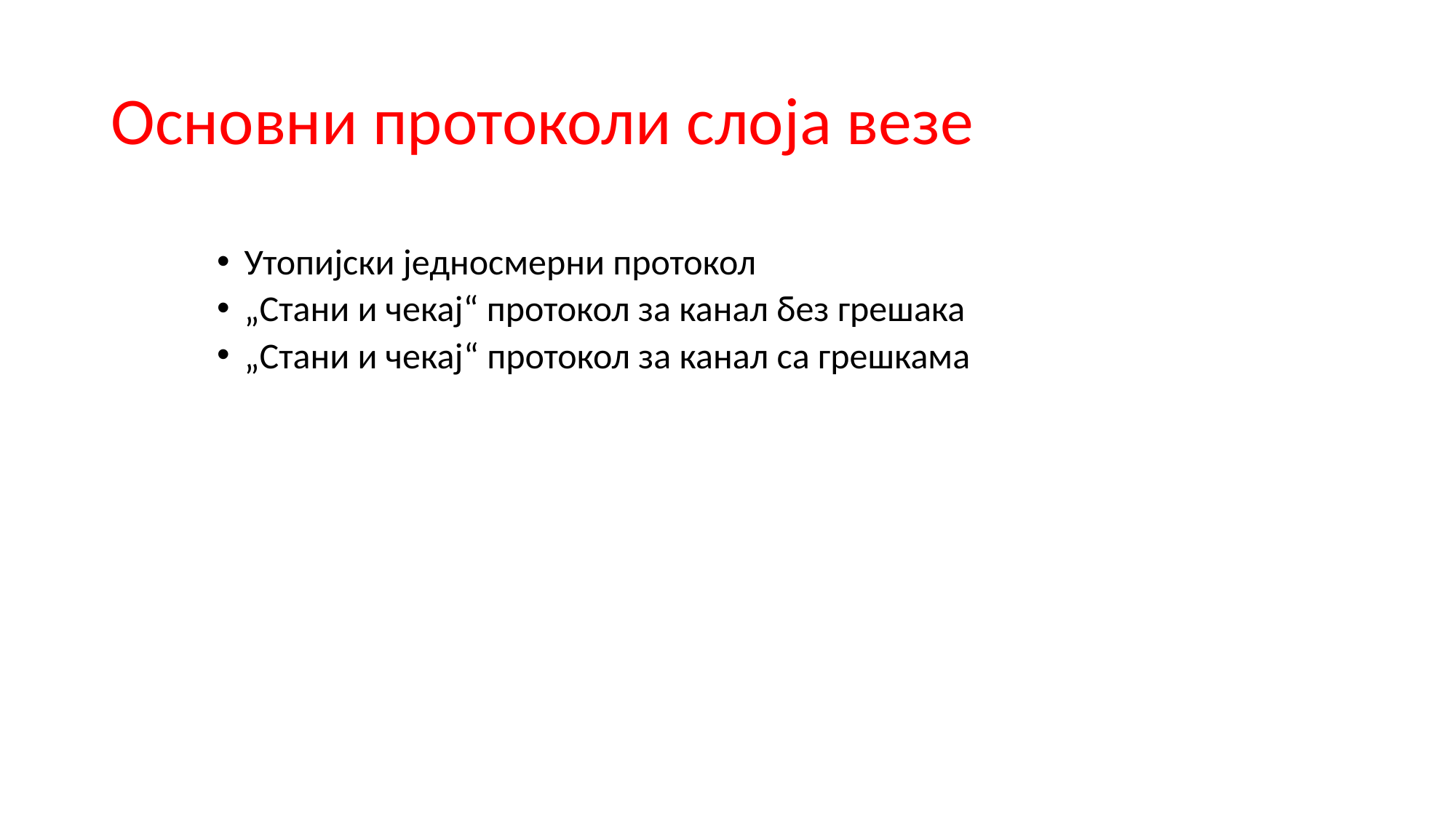

# Основни протоколи слоја везе
Утопијски једносмерни протокол
„Стани и чекај“ протокол за канал без грешака
„Стани и чекај“ протокол за канал са грешкама